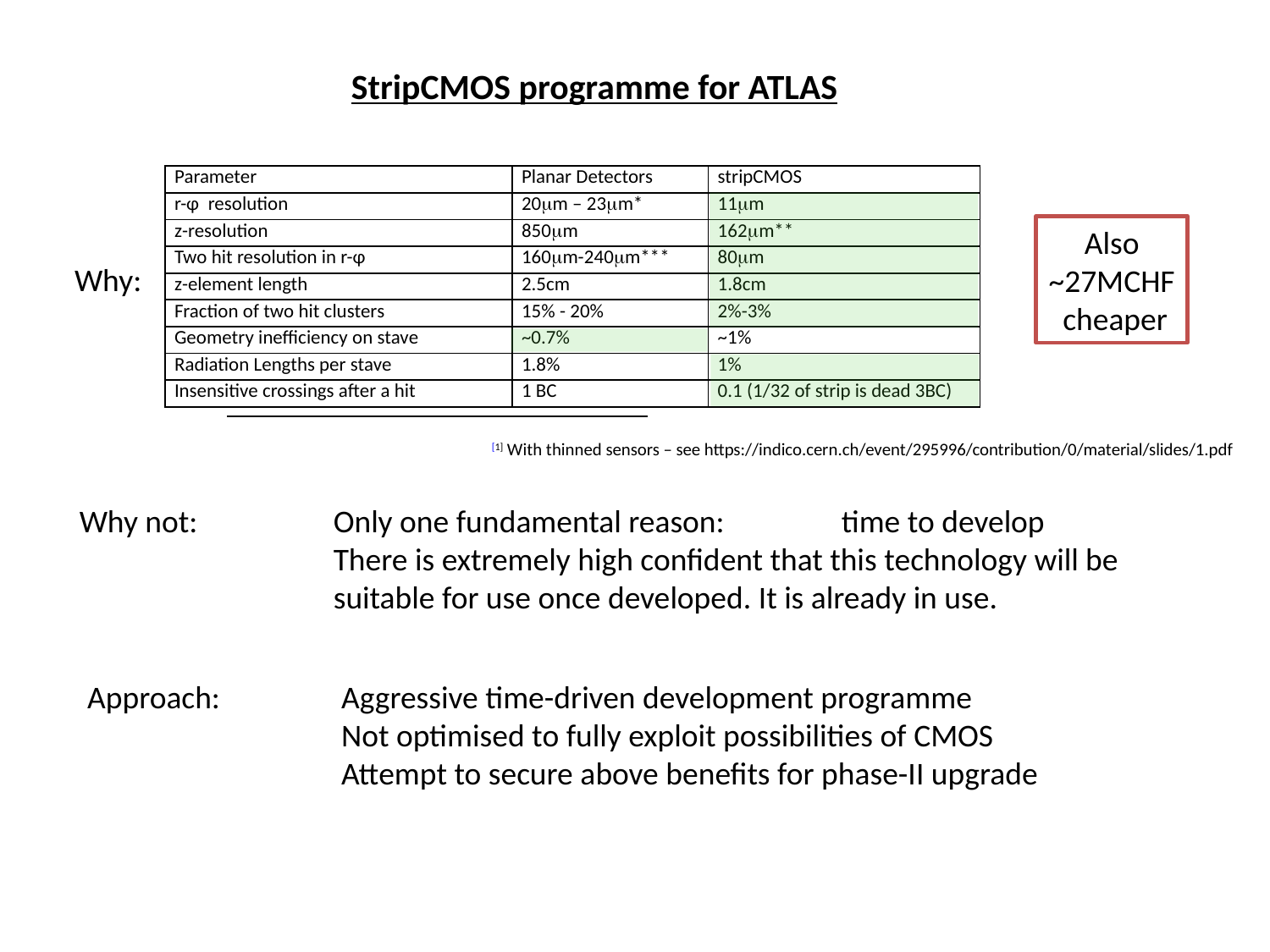

StripCMOS programme for ATLAS
| Parameter | Planar Detectors | stripCMOS |
| --- | --- | --- |
| r-φ resolution | 20μm – 23μm\* | 11μm |
| z-resolution | 850μm | 162μm\*\* |
| Two hit resolution in r-φ | 160μm-240μm\*\*\* | 80μm |
| z-element length | 2.5cm | 1.8cm |
| Fraction of two hit clusters | 15% - 20% | 2%-3% |
| Geometry inefficiency on stave | ~0.7% | ~1% |
| Radiation Lengths per stave | 1.8% | 1% |
| Insensitive crossings after a hit | 1 BC | 0.1 (1/32 of strip is dead 3BC) |

Also
~27MCHF
 cheaper
Why:

[1] With thinned sensors – see https://indico.cern.ch/event/295996/contribution/0/material/slides/1.pdf
Why not:		Only one fundamental reason:	time to develop
		There is extremely high confident that this technology will be
		suitable for use once developed. It is already in use.
Approach:	Aggressive time-driven development programme
		Not optimised to fully exploit possibilities of CMOS
		Attempt to secure above benefits for phase-II upgrade